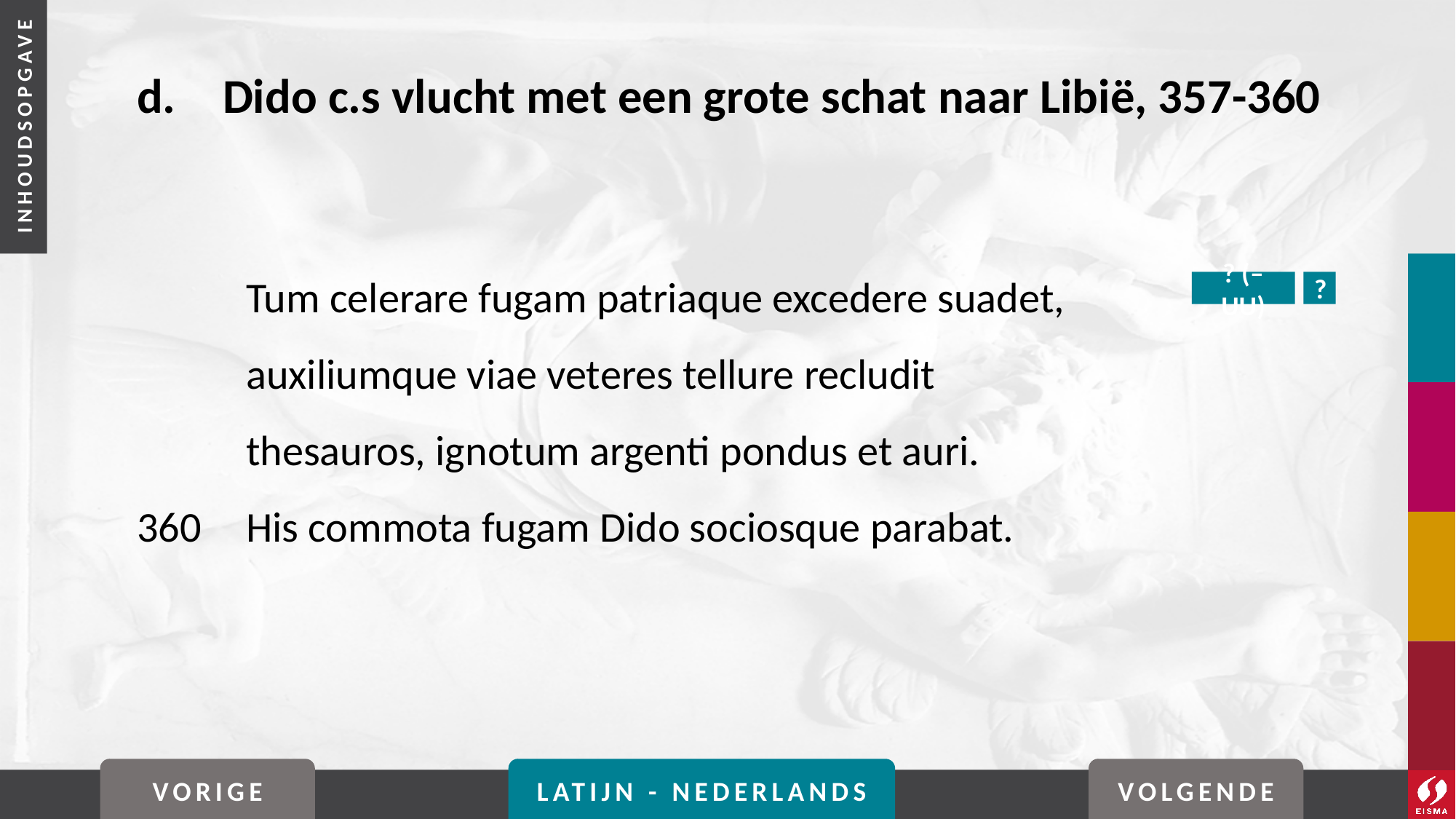

# d. 	Dido c.s vlucht met een grote schat naar Libië, 357-360
	Tum celerare fugam patriaque excedere suadet,
	auxiliumque viae veteres tellure recludit
	thesauros, ignotum argenti pondus et auri.
360	His commota fugam Dido sociosque parabat.
? (–uu)
?
VORIGE
LATIJN - NEDERLANDS
VOLGENDE